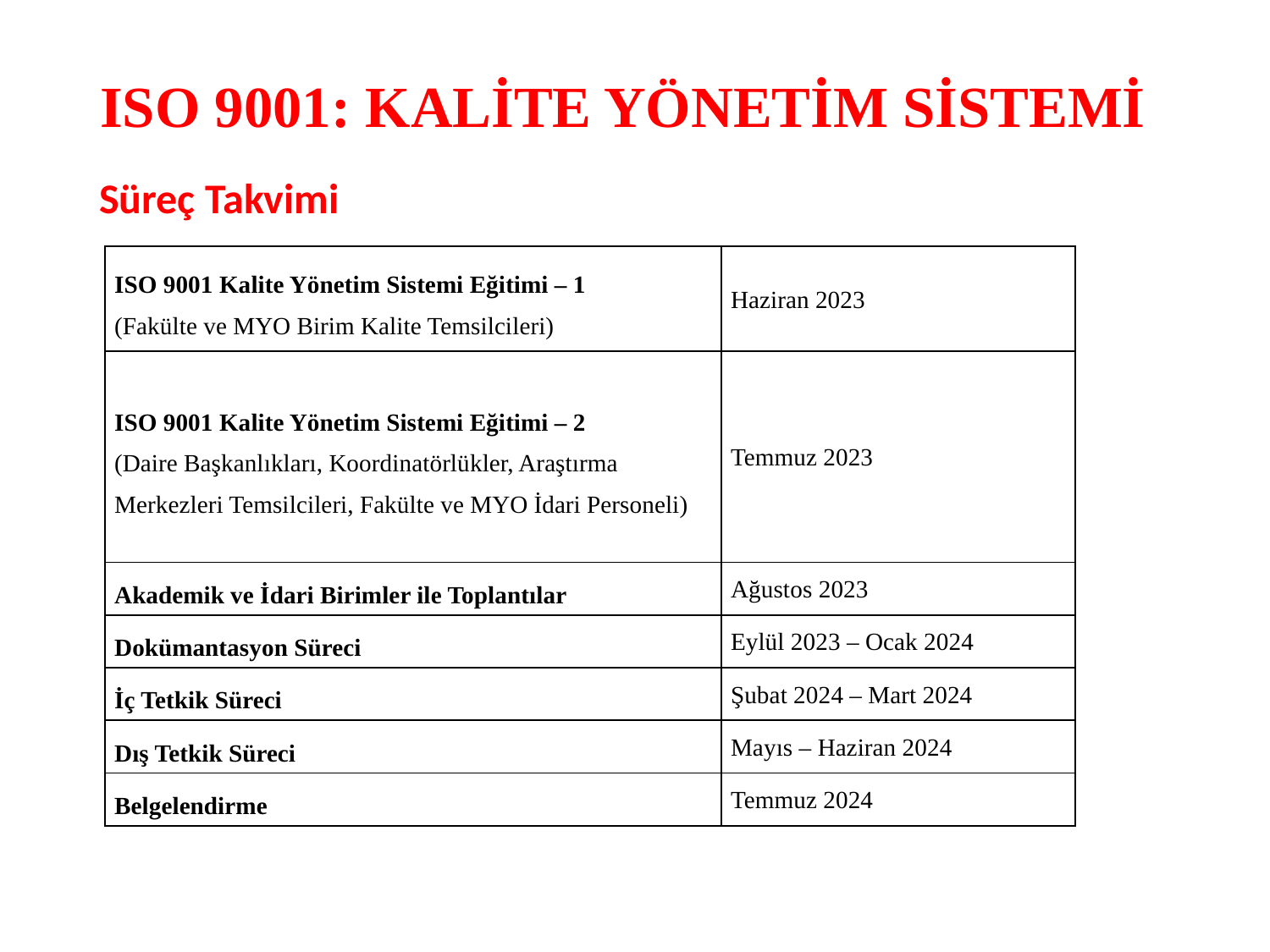

# ISO 9001: KALİTE YÖNETİM SİSTEMİ
Süreç Takvimi
| ISO 9001 Kalite Yönetim Sistemi Eğitimi – 1 (Fakülte ve MYO Birim Kalite Temsilcileri) | Haziran 2023 |
| --- | --- |
| ISO 9001 Kalite Yönetim Sistemi Eğitimi – 2 (Daire Başkanlıkları, Koordinatörlükler, Araştırma Merkezleri Temsilcileri, Fakülte ve MYO İdari Personeli) | Temmuz 2023 |
| Akademik ve İdari Birimler ile Toplantılar | Ağustos 2023 |
| Dokümantasyon Süreci | Eylül 2023 – Ocak 2024 |
| İç Tetkik Süreci | Şubat 2024 – Mart 2024 |
| Dış Tetkik Süreci | Mayıs – Haziran 2024 |
| Belgelendirme | Temmuz 2024 |